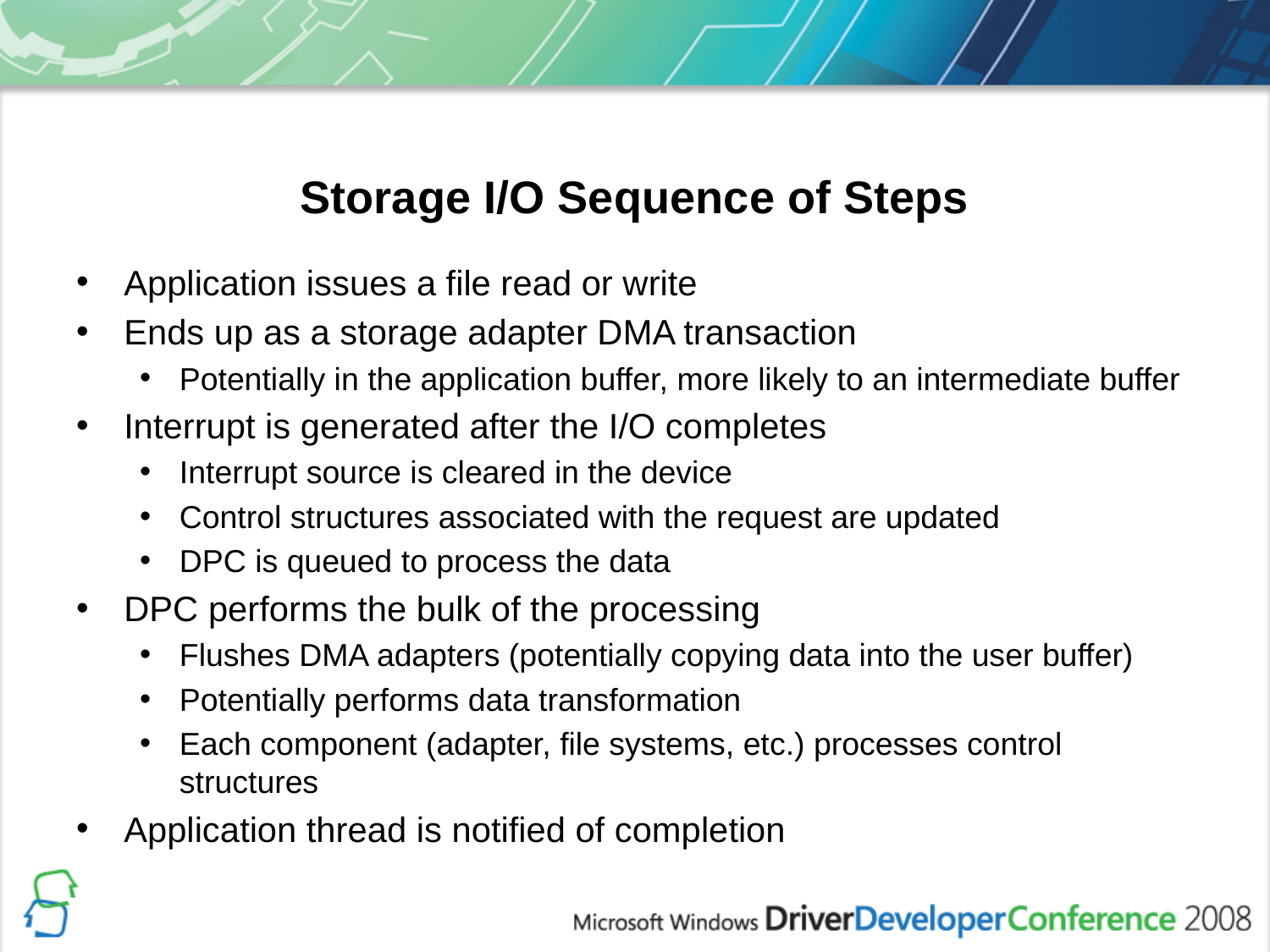

# Storage I/O Sequence of Steps
Application issues a file read or write
Ends up as a storage adapter DMA transaction
Potentially in the application buffer, more likely to an intermediate buffer
Interrupt is generated after the I/O completes
Interrupt source is cleared in the device
Control structures associated with the request are updated
DPC is queued to process the data
DPC performs the bulk of the processing
Flushes DMA adapters (potentially copying data into the user buffer)
Potentially performs data transformation
Each component (adapter, file systems, etc.) processes control structures
Application thread is notified of completion